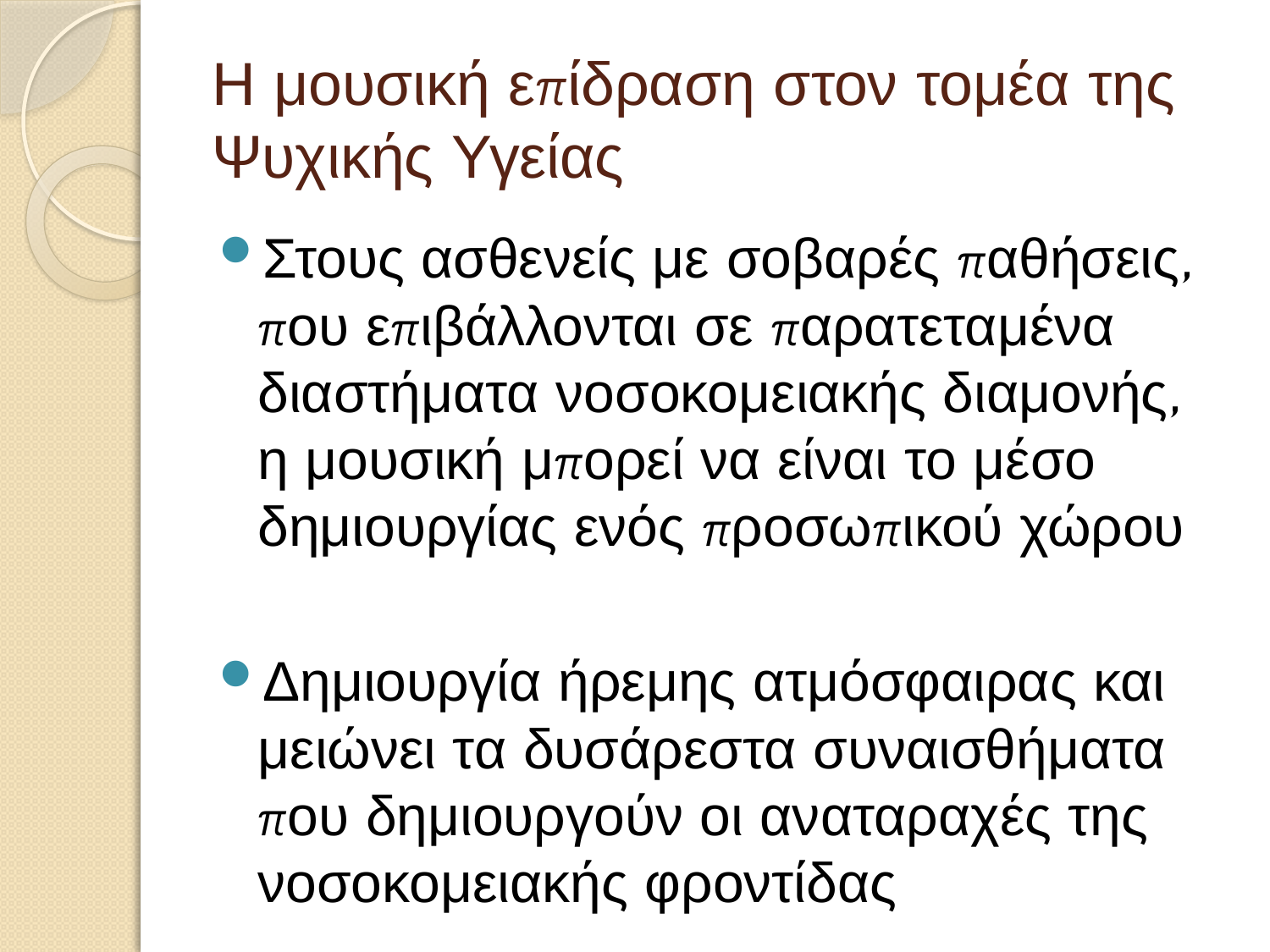

# Η μουσική επίδραση στον τομέα της Ψυχικής Υγείας
Στους ασθενείς με σοβαρές παθήσεις, που επιβάλλονται σε παρατεταμένα διαστήματα νοσοκομειακής διαμονής, η μουσική μπορεί να είναι το μέσο δημιουργίας ενός προσωπικού χώρου

Δημιουργία ήρεμης ατμόσφαιρας και μειώνει τα δυσάρεστα συναισθήματα που δημιουργούν οι αναταραχές της νοσοκομειακής φροντίδας